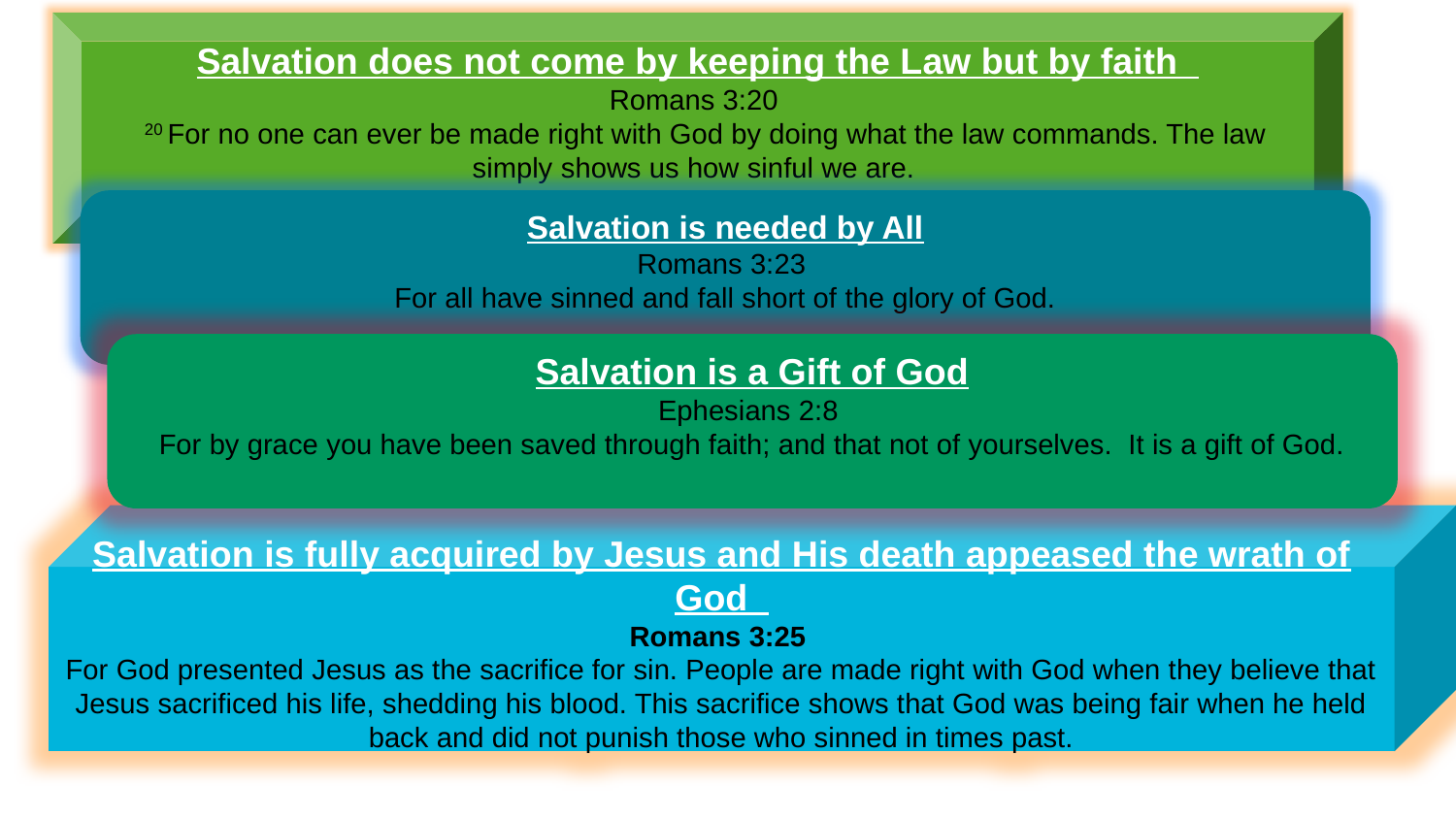

Salvation does not come by keeping the Law but by faith
Romans 3:20
  20 For no one can ever be made right with God by doing what the law commands. The law simply shows us how sinful we are.

Salvation is needed by All
Romans 3:23
For all have sinned and fall short of the glory of God.

Salvation is a Gift of God
Ephesians 2:8
For by grace you have been saved through faith; and that not of yourselves.  It is a gift of God.

Salvation is fully acquired by Jesus and His death appeased the wrath of God
Romans 3:25
For God presented Jesus as the sacrifice for sin. People are made right with God when they believe that Jesus sacrificed his life, shedding his blood. This sacrifice shows that God was being fair when he held back and did not punish those who sinned in times past.